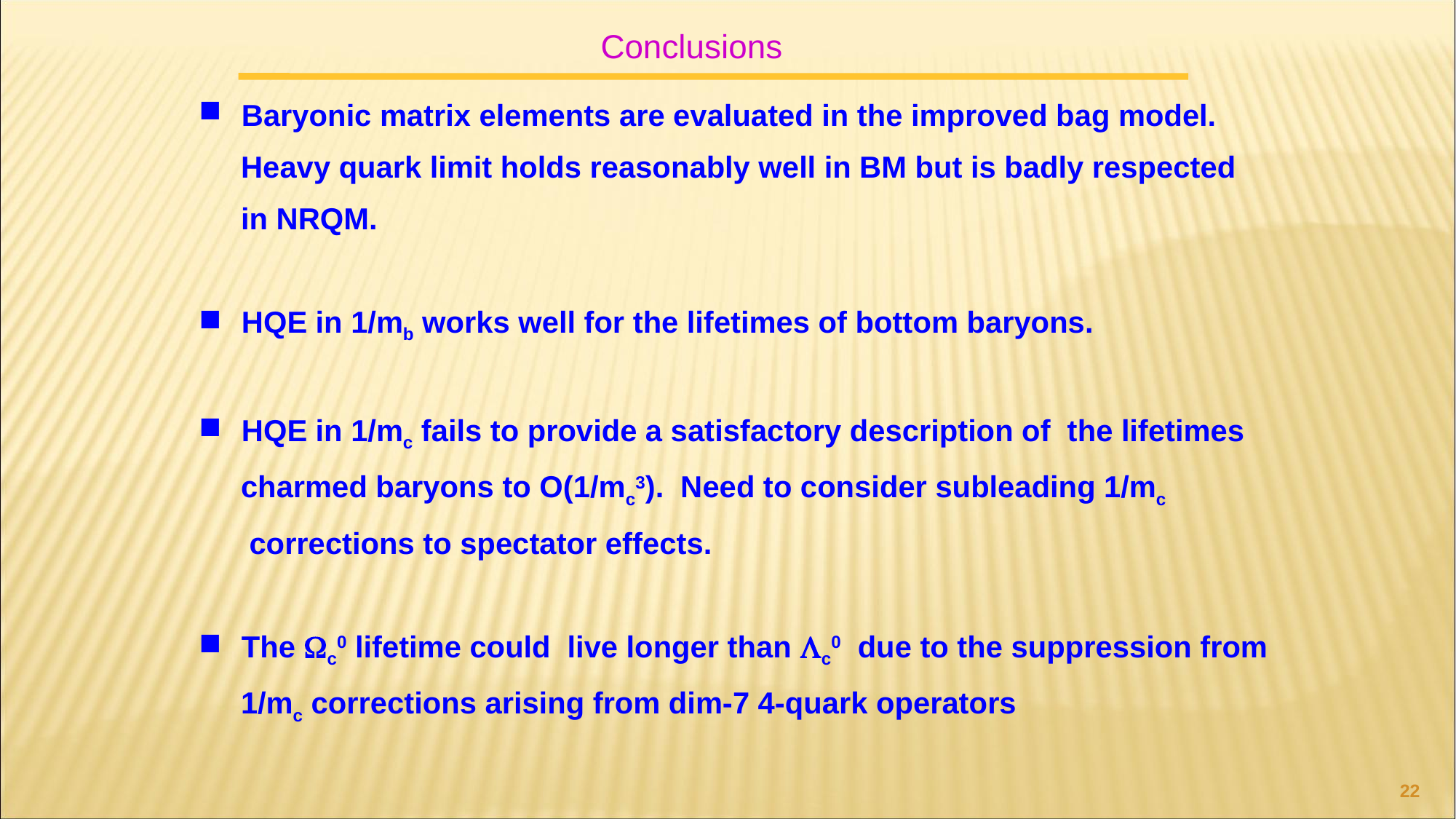

Conclusions

  Baryonic matrix elements are evaluated in the improved bag model.
     Heavy quark limit holds reasonably well in BM but is badly respected
     in NRQM.

  HQE in 1/mb works well for the lifetimes of bottom baryons.

  HQE in 1/mc fails to provide a satisfactory description of  the lifetimes
     charmed baryons to O(1/mc3).  Need to consider subleading 1/mc
      corrections to spectator effects.

  The Ωc0 lifetime could  live longer than Λc0  due to the suppression from
     1/mc corrections arising from dim-7 4-quark operators

22